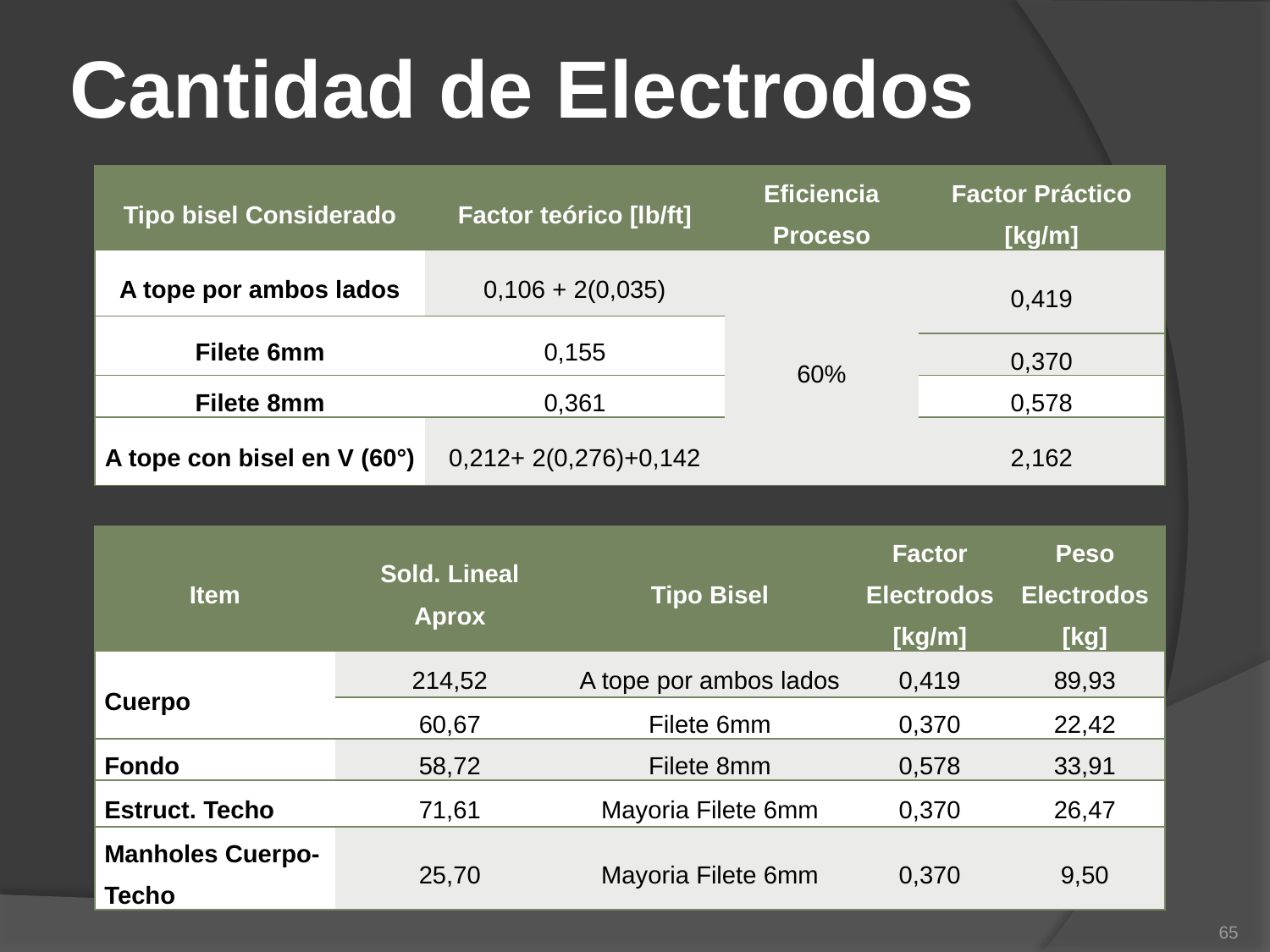

# Cantidad de Electrodos
| Tipo bisel Considerado | Factor teórico [lb/ft] | Eficiencia Proceso | Factor Práctico [kg/m] |
| --- | --- | --- | --- |
| A tope por ambos lados | 0,106 + 2(0,035) | 60% | 0,419 |
| Filete 6mm | 0,155 |  |  |
|  |  |  | 0,370 |
| Filete 8mm | 0,361 |  | 0,578 |
| A tope con bisel en V (60°) | 0,212+ 2(0,276)+0,142 |  | 2,162 |
| Item | Sold. Lineal Aprox | Tipo Bisel | Factor Electrodos [kg/m] | Peso Electrodos [kg] |
| --- | --- | --- | --- | --- |
| Cuerpo | 214,52 | A tope por ambos lados | 0,419 | 89,93 |
|  | 60,67 | Filete 6mm | 0,370 | 22,42 |
| Fondo | 58,72 | Filete 8mm | 0,578 | 33,91 |
| Estruct. Techo | 71,61 | Mayoria Filete 6mm | 0,370 | 26,47 |
| Manholes Cuerpo-Techo | 25,70 | Mayoria Filete 6mm | 0,370 | 9,50 |
65